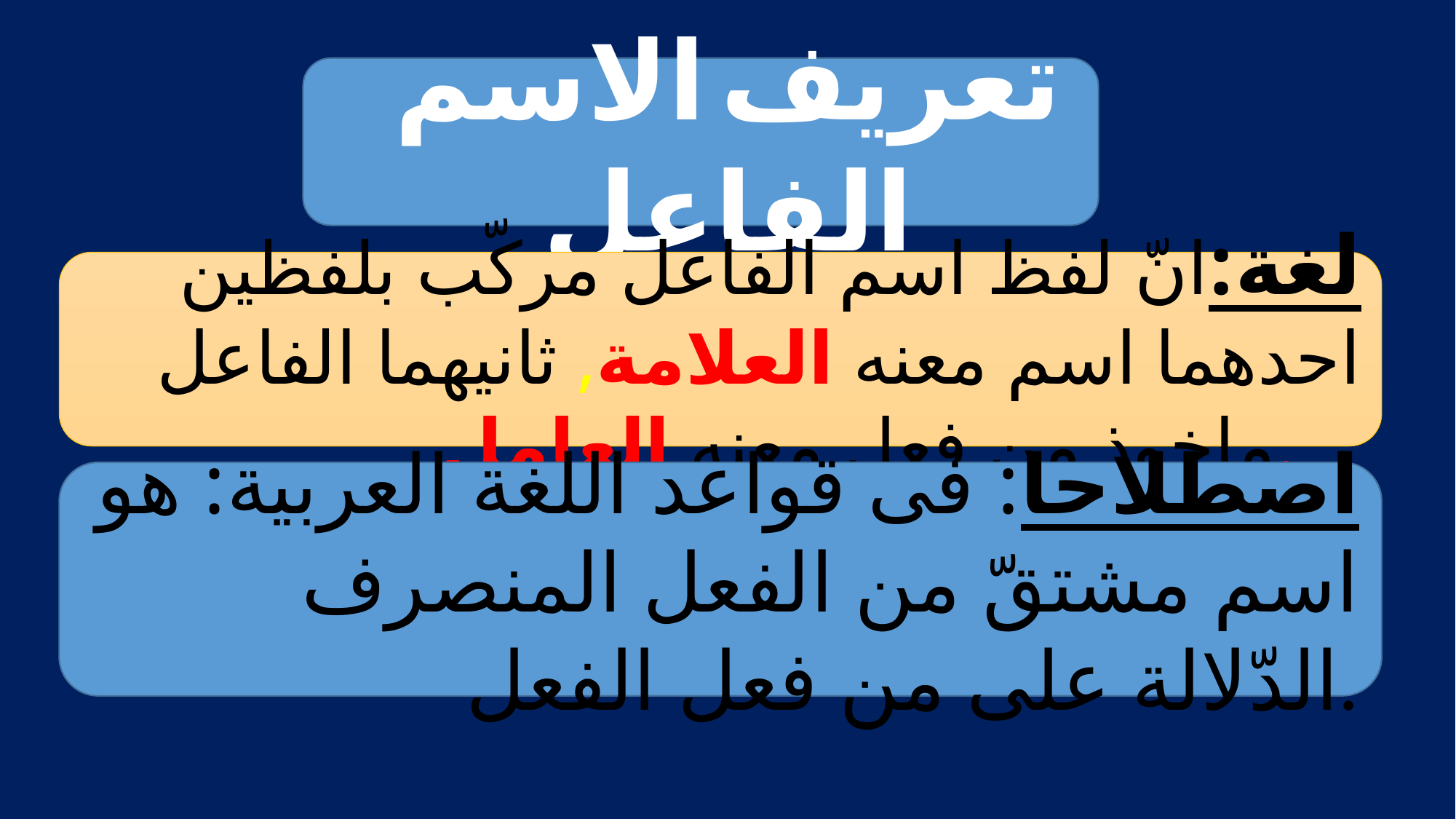

تعريف الاسم الفاعل
لغة:انّ لفظ اسم الفاعل مركّب بلفظين احدهما اسم معنه العلامة, ثانيهما الفاعل ماخوذ من فعل معنه العامل.
اصطلاحا: فى قواعد اللغة العربية: هو اسم مشتقّ من الفعل المنصرف الدّلالة على من فعل الفعل.